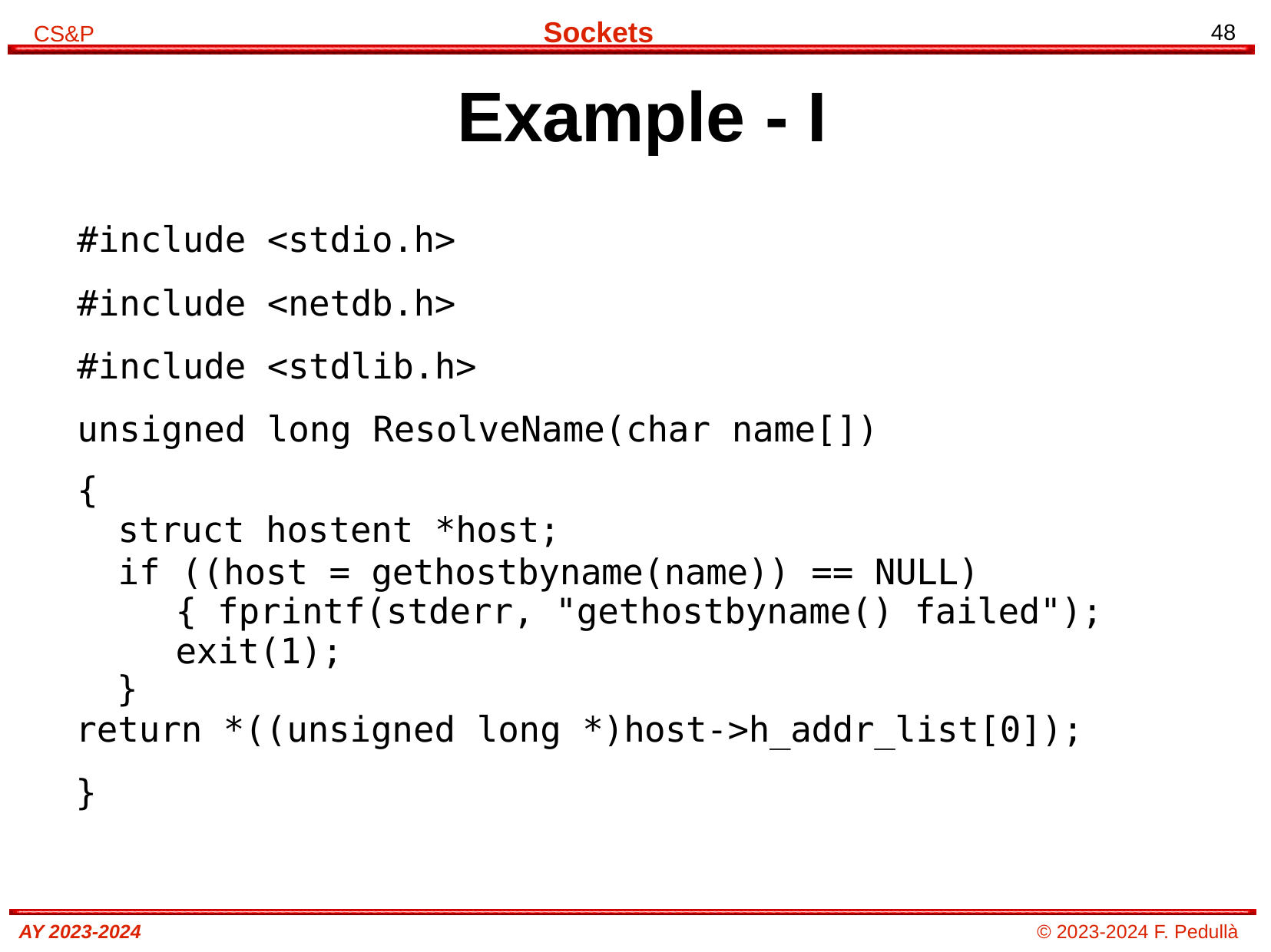

# Example - I
#include <stdio.h>
#include <netdb.h>
#include <stdlib.h>
unsigned long ResolveName(char name[])
{
struct hostent *host;
if ((host = gethostbyname(name)) == NULL){ fprintf(stderr, "gethostbyname() failed"); exit(1);
  }
return *((unsigned long *)host->h_addr_list[0]);
}